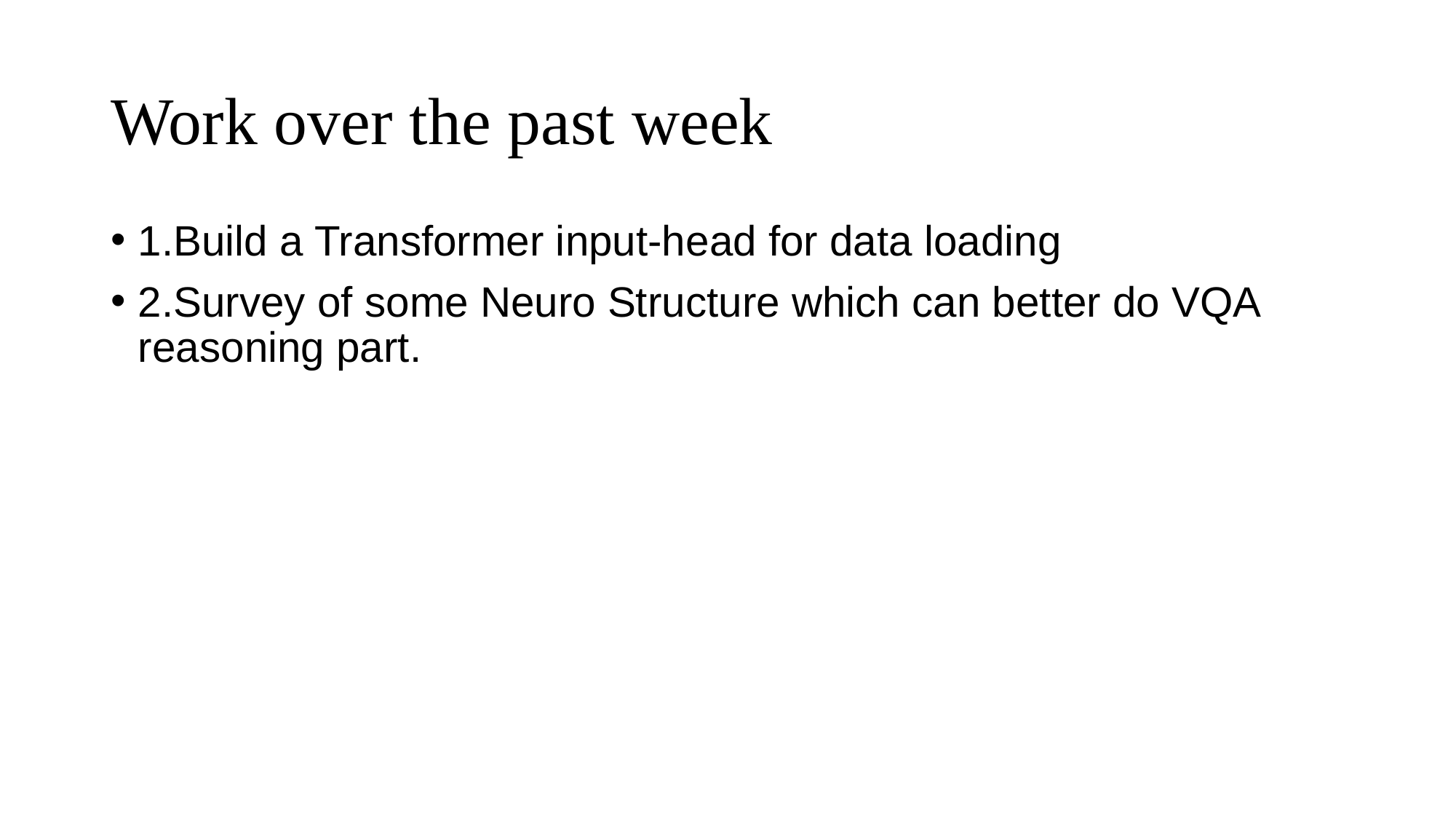

# Work over the past week
1.Build a Transformer input-head for data loading
2.Survey of some Neuro Structure which can better do VQA reasoning part.